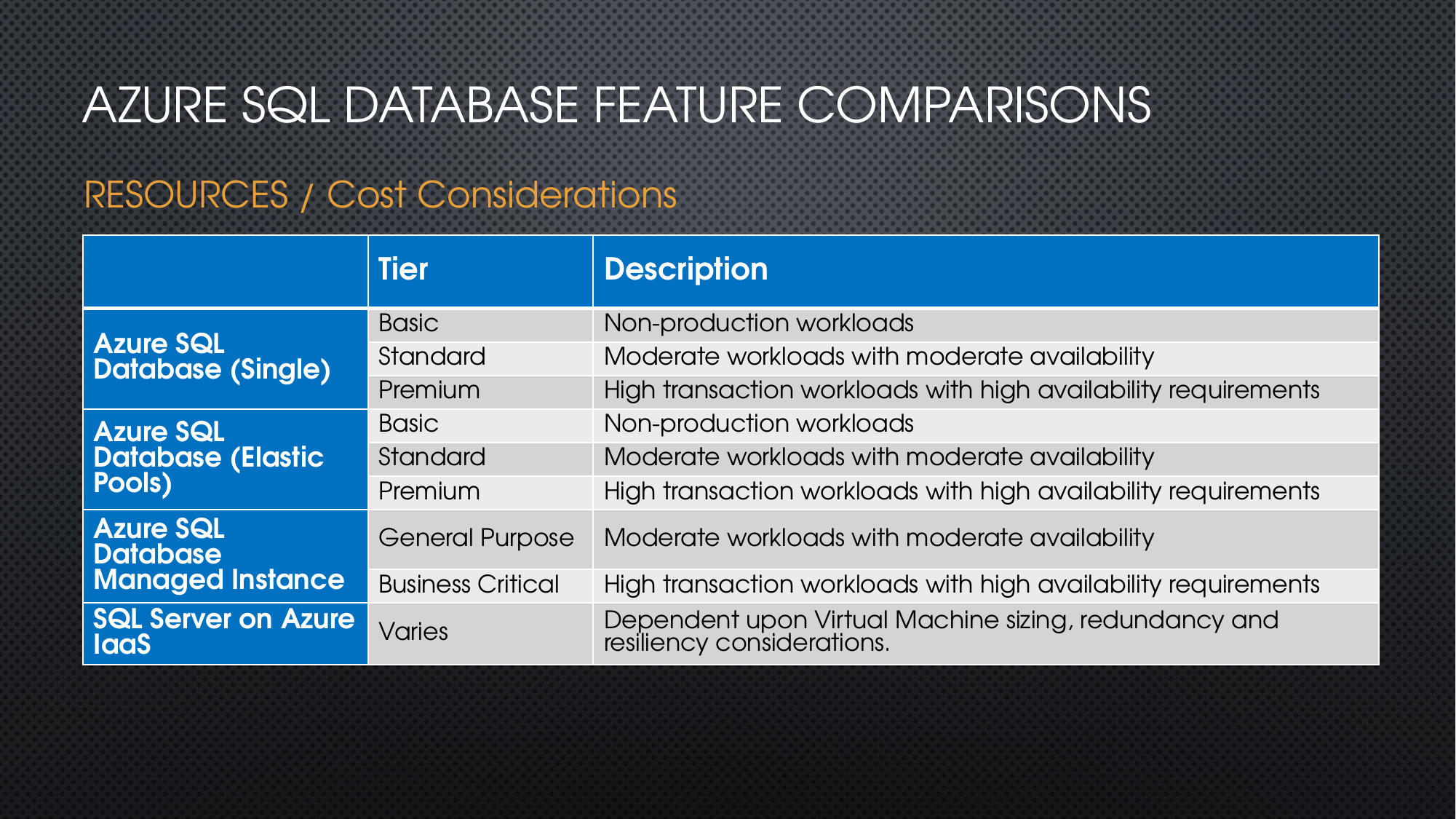

# Azure SQL Database Feature comparisons
RESOURCES / Cost Considerations
|  | Tier | Description |
| --- | --- | --- |
| Azure SQL Database (Single) | Basic | Non-production workloads |
|  | Standard | Moderate workloads with moderate availability |
|  | Premium | High transaction workloads with high availability requirements |
| Azure SQL Database (Elastic Pools) | Basic | Non-production workloads |
|  | Standard | Moderate workloads with moderate availability |
|  | Premium | High transaction workloads with high availability requirements |
| Azure SQL Database Managed Instance | General Purpose | Moderate workloads with moderate availability |
|  | Business Critical | High transaction workloads with high availability requirements |
| SQL Server on Azure IaaS | Varies | Dependent upon Virtual Machine sizing, redundancy and resiliency considerations. |